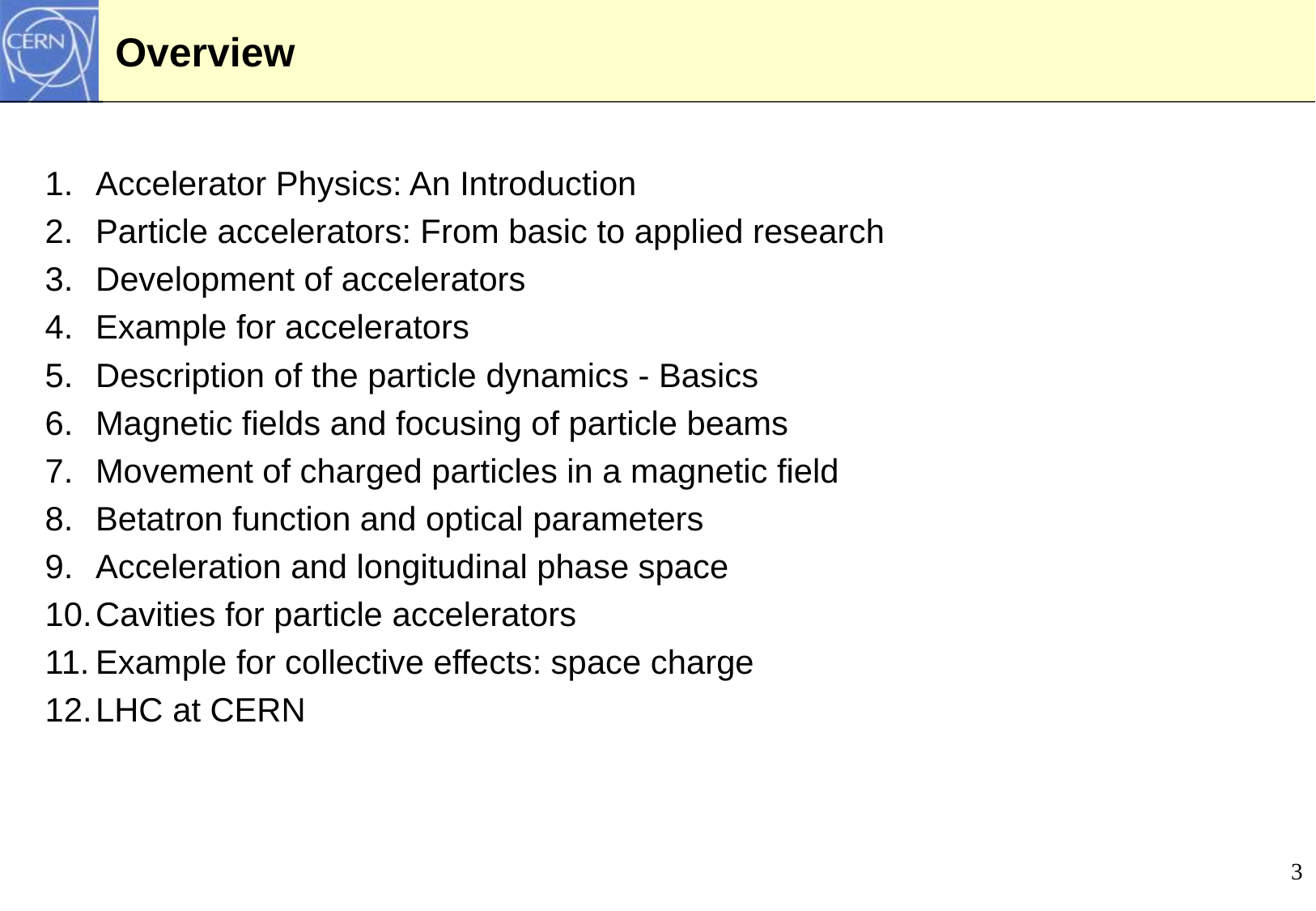

# Overview
Accelerator Physics: An Introduction
Particle accelerators: From basic to applied research
Development of accelerators
Example for accelerators
Description of the particle dynamics - Basics
Magnetic fields and focusing of particle beams
Movement of charged particles in a magnetic field
Betatron function and optical parameters
Acceleration and longitudinal phase space
Cavities for particle accelerators
Example for collective effects: space charge
LHC at CERN
3